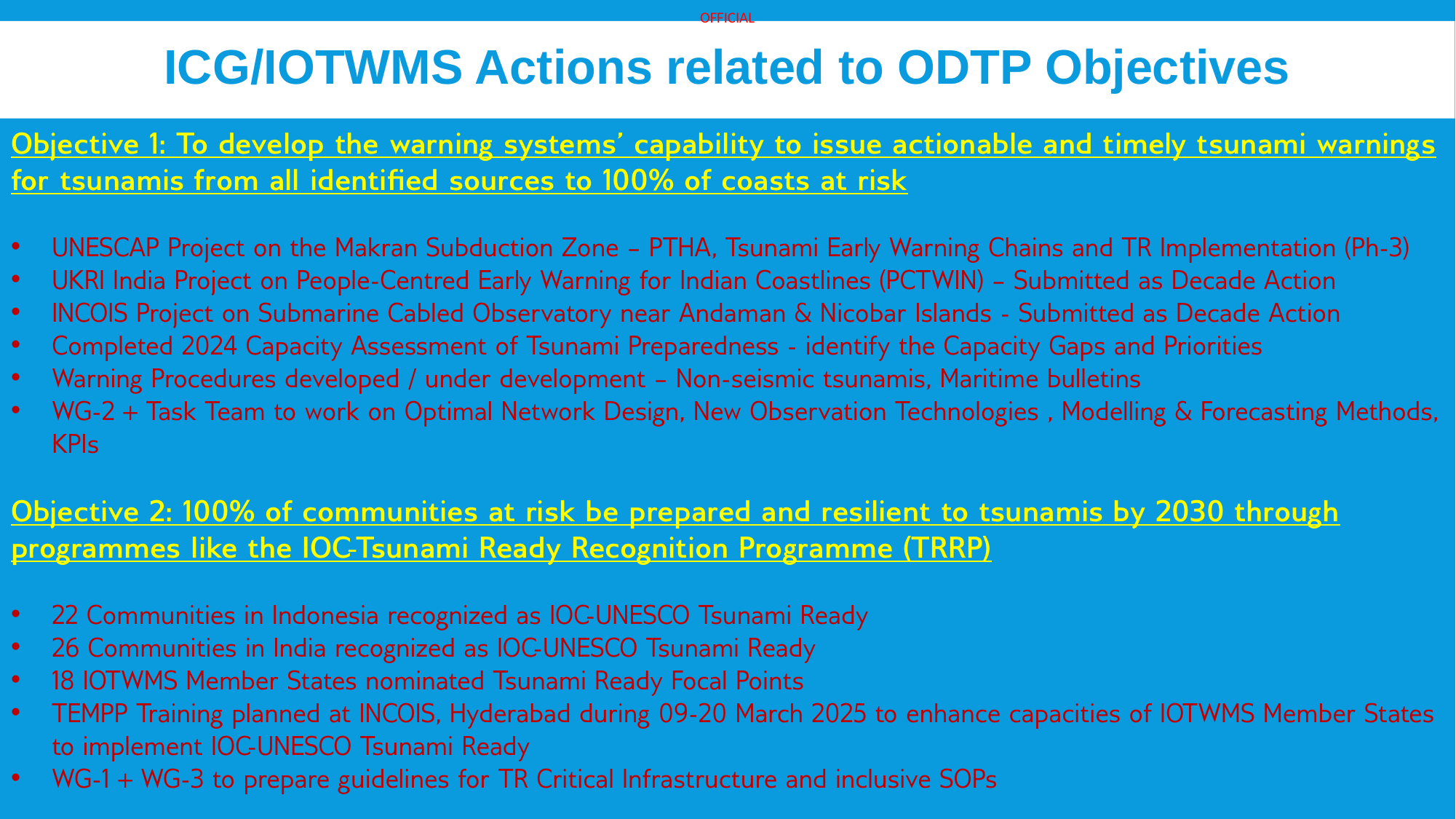

# ICG/IOTWMS Actions related to ODTP Objectives
Objective 1: To develop the warning systems’ capability to issue actionable and timely tsunami warnings for tsunamis from all identified sources to 100% of coasts at risk

UNESCAP Project on the Makran Subduction Zone – PTHA, Tsunami Early Warning Chains and TR Implementation (Ph-3)
UKRI India Project on People-Centred Early Warning for Indian Coastlines (PCTWIN) – Submitted as Decade Action
INCOIS Project on Submarine Cabled Observatory near Andaman & Nicobar Islands - Submitted as Decade Action
Completed 2024 Capacity Assessment of Tsunami Preparedness - identify the Capacity Gaps and Priorities
Warning Procedures developed / under development – Non-seismic tsunamis, Maritime bulletins
WG-2 + Task Team to work on Optimal Network Design, New Observation Technologies , Modelling & Forecasting Methods, KPIs

Objective 2: 100% of communities at risk be prepared and resilient to tsunamis by 2030 through programmes like the IOC-Tsunami Ready Recognition Programme (TRRP)

22 Communities in Indonesia recognized as IOC-UNESCO Tsunami Ready
26 Communities in India recognized as IOC-UNESCO Tsunami Ready
18 IOTWMS Member States nominated Tsunami Ready Focal Points
TEMPP Training planned at INCOIS, Hyderabad during 09-20 March 2025 to enhance capacities of IOTWMS Member States to implement IOC-UNESCO Tsunami Ready
WG-1 + WG-3 to prepare guidelines for TR Critical Infrastructure and inclusive SOPs